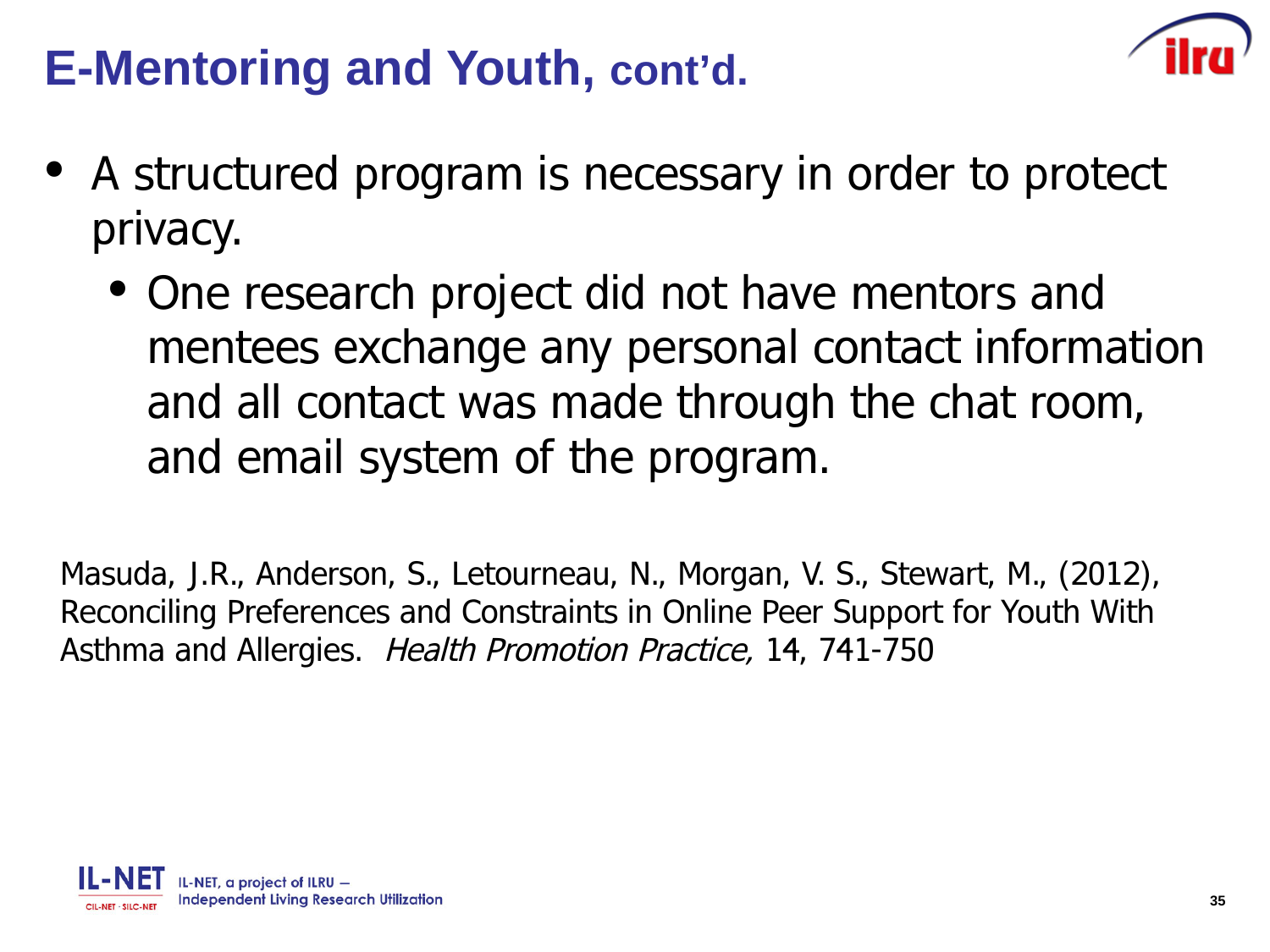

# E-Mentoring and Youth, cont’d.
A structured program is necessary in order to protect privacy.
One research project did not have mentors and mentees exchange any personal contact information and all contact was made through the chat room, and email system of the program.

Masuda, J.R., Anderson, S., Letourneau, N., Morgan, V. S., Stewart, M., (2012), Reconciling Preferences and Constraints in Online Peer Support for Youth With Asthma and Allergies.  Health Promotion Practice, 14, 741-750